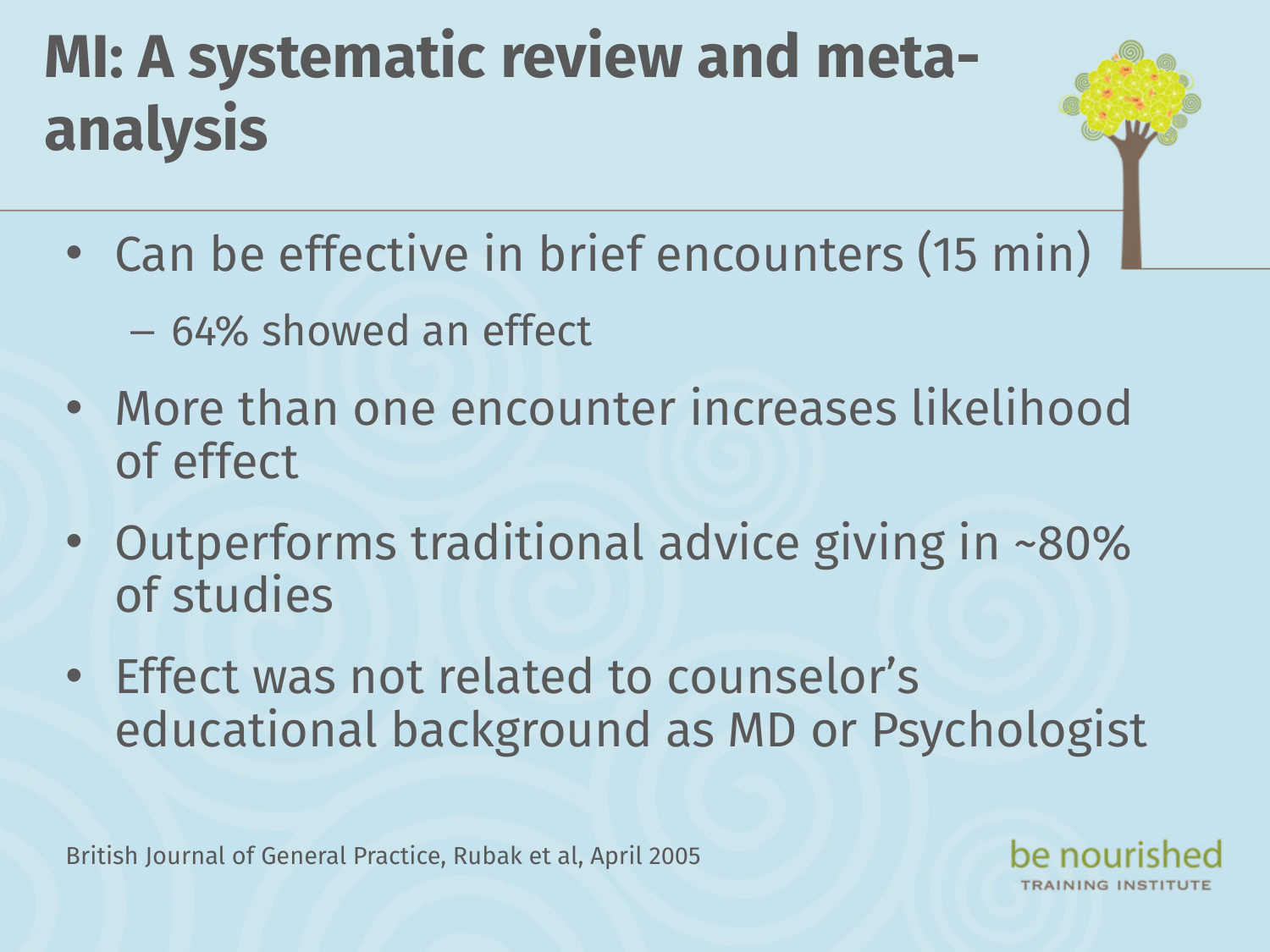

# MI: A systematic review and meta-analysis
Can be effective in brief encounters (15 min)
64% showed an effect
More than one encounter increases likelihood of effect
Outperforms traditional advice giving in ~80% of studies
Effect was not related to counselor’s educational background as MD or Psychologist

British Journal of General Practice, Rubak et al, April 2005